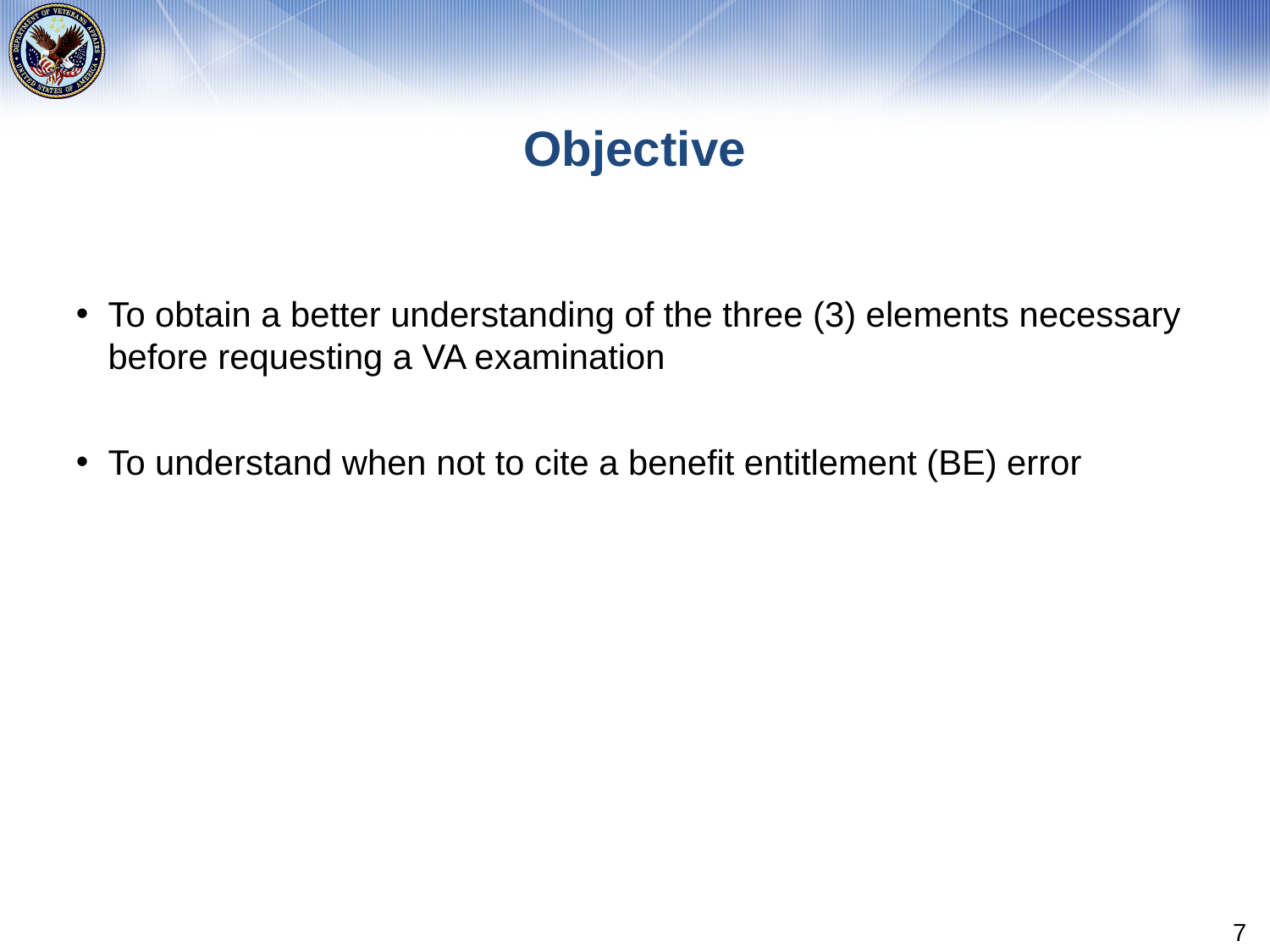

# Objective
To obtain a better understanding of the three (3) elements necessary before requesting a VA examination

To understand when not to cite a benefit entitlement (BE) error
7